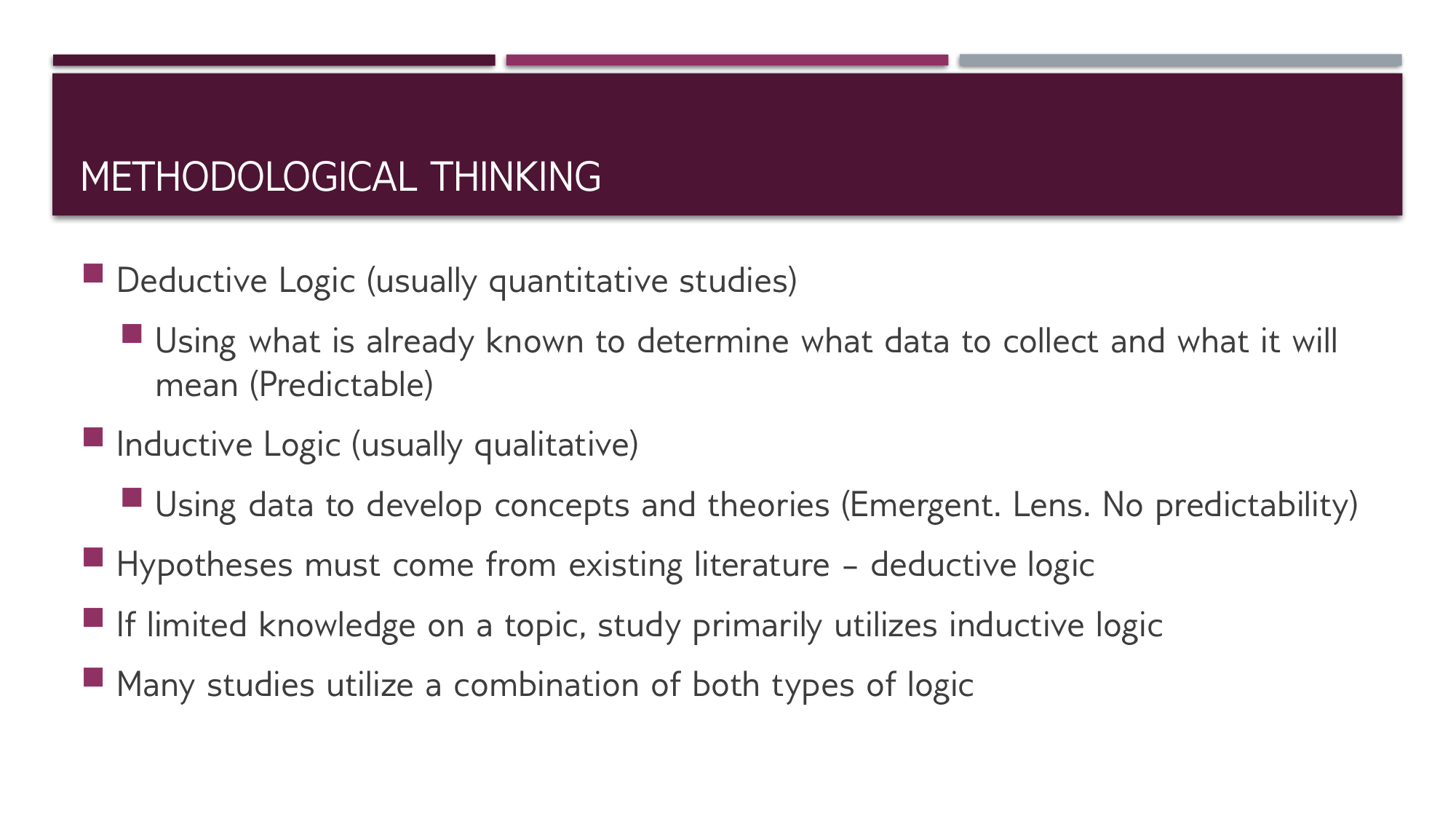

# Methodological Thinking
Deductive Logic (usually quantitative studies)
Using what is already known to determine what data to collect and what it will mean (Predictable)
Inductive Logic (usually qualitative)
Using data to develop concepts and theories (Emergent. Lens. No predictability)
Hypotheses must come from existing literature – deductive logic
If limited knowledge on a topic, study primarily utilizes inductive logic
Many studies utilize a combination of both types of logic